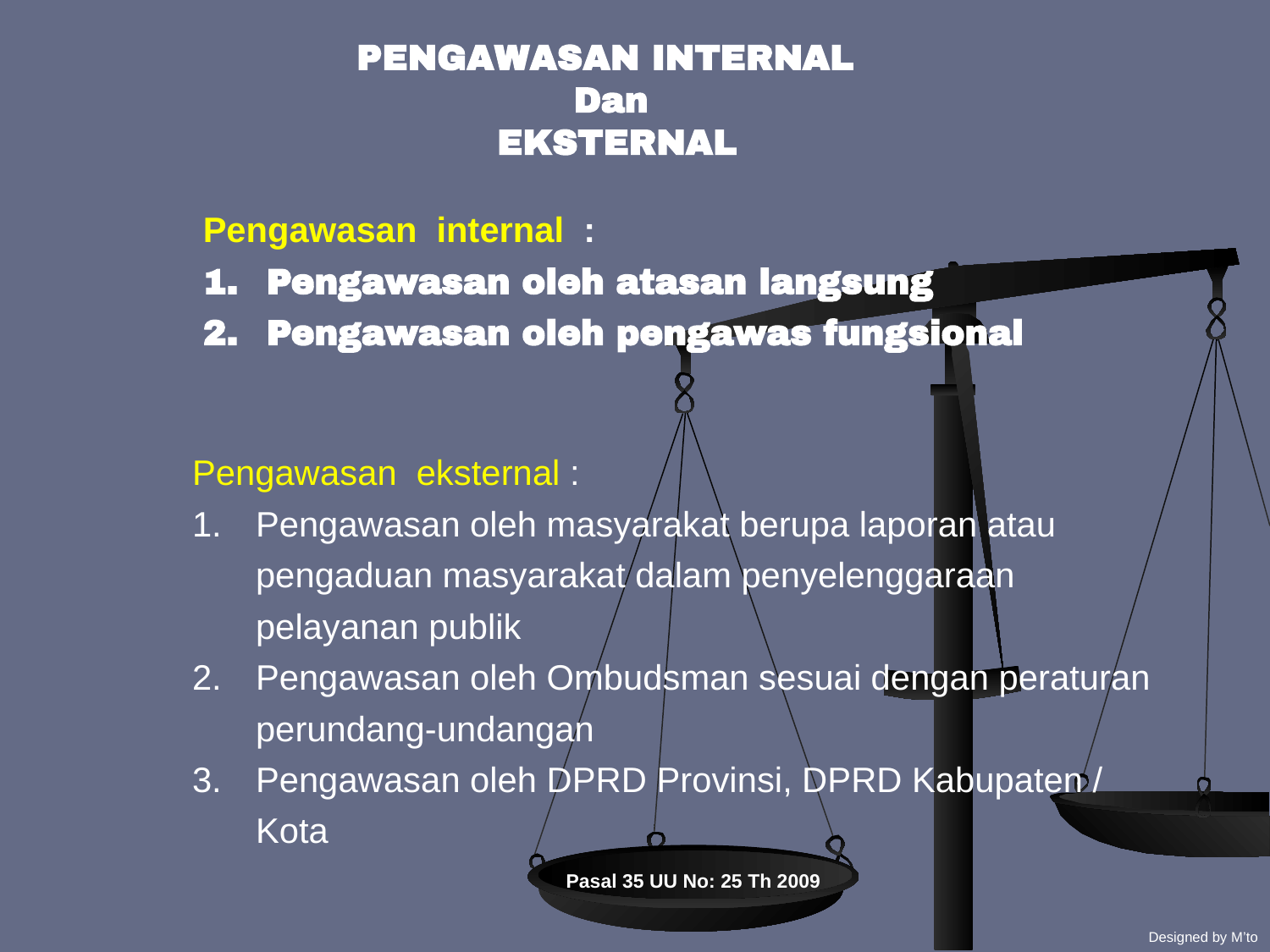

PENGAWASAN INTERNAL
Dan
 EKSTERNAL
Pengawasan  internal  :
Pengawasan oleh atasan langsung
Pengawasan oleh pengawas fungsional

Pengawasan  eksternal :
Pengawasan oleh masyarakat berupa laporan atau pengaduan masyarakat dalam penyelenggaraan pelayanan publik
Pengawasan oleh Ombudsman sesuai dengan peraturan perundang-undangan
Pengawasan oleh DPRD Provinsi, DPRD Kabupaten / Kota

Pasal 35 UU No: 25 Th 2009